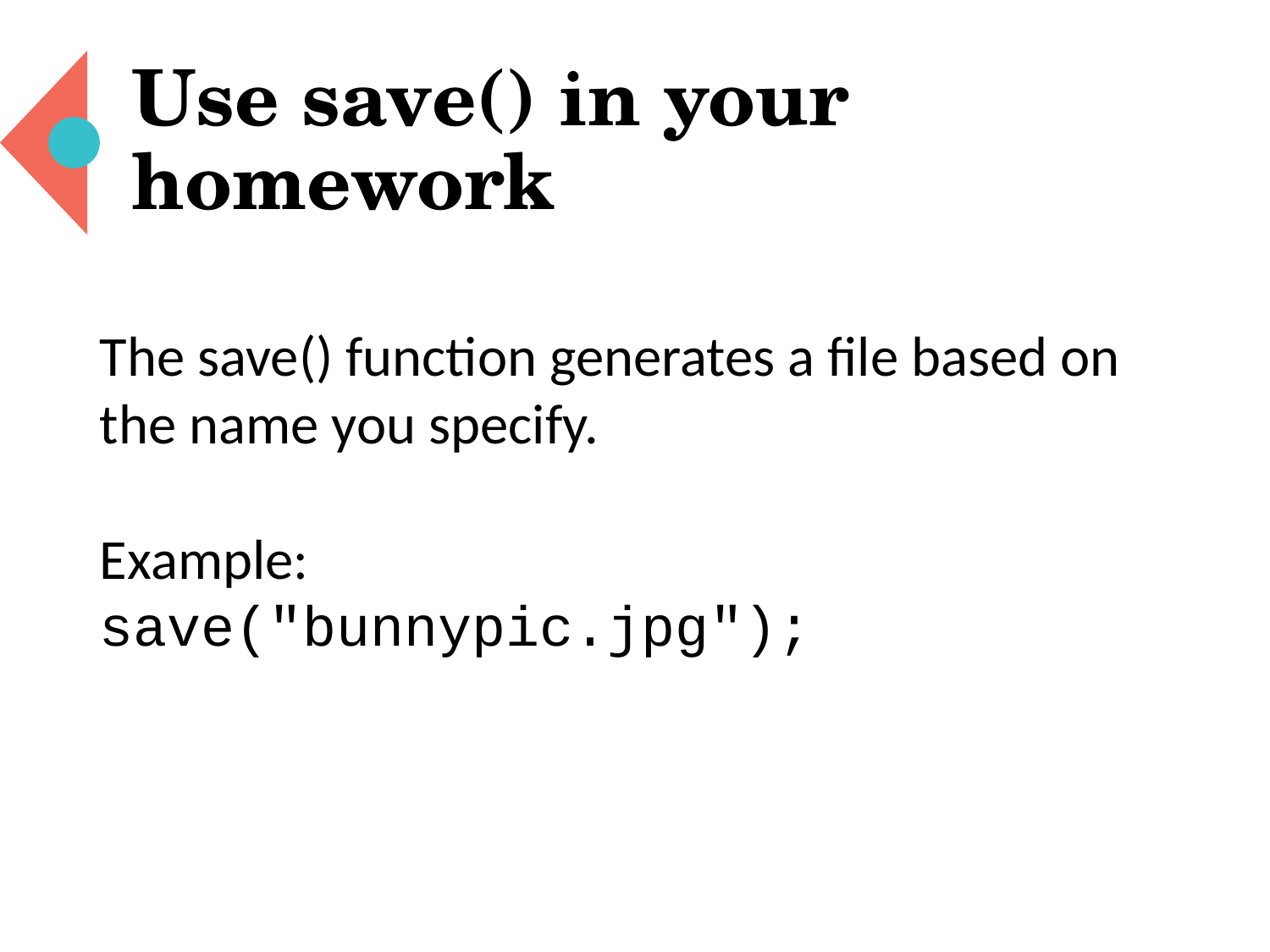

# Use save() in your homework
The save() function generates a file based on the name you specify.

Example:
save("bunnypic.jpg");